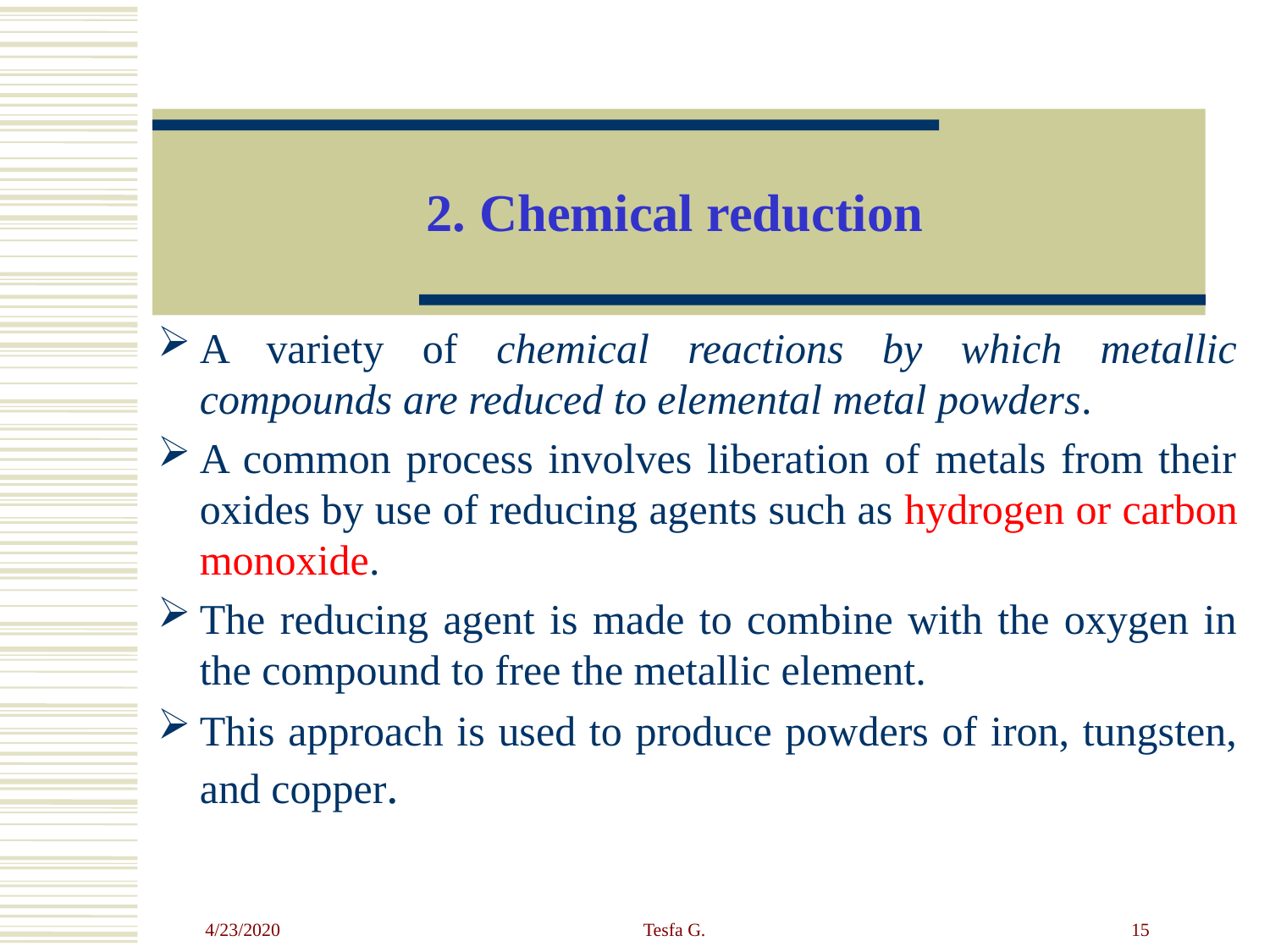

# 2. Chemical reduction
A variety of chemical reactions by which metallic compounds are reduced to elemental metal powders.
A common process involves liberation of metals from their oxides by use of reducing agents such as hydrogen or carbon monoxide.
The reducing agent is made to combine with the oxygen in the compound to free the metallic element.
This approach is used to produce powders of iron, tungsten, and copper.
4/23/2020
Tesfa G.
15